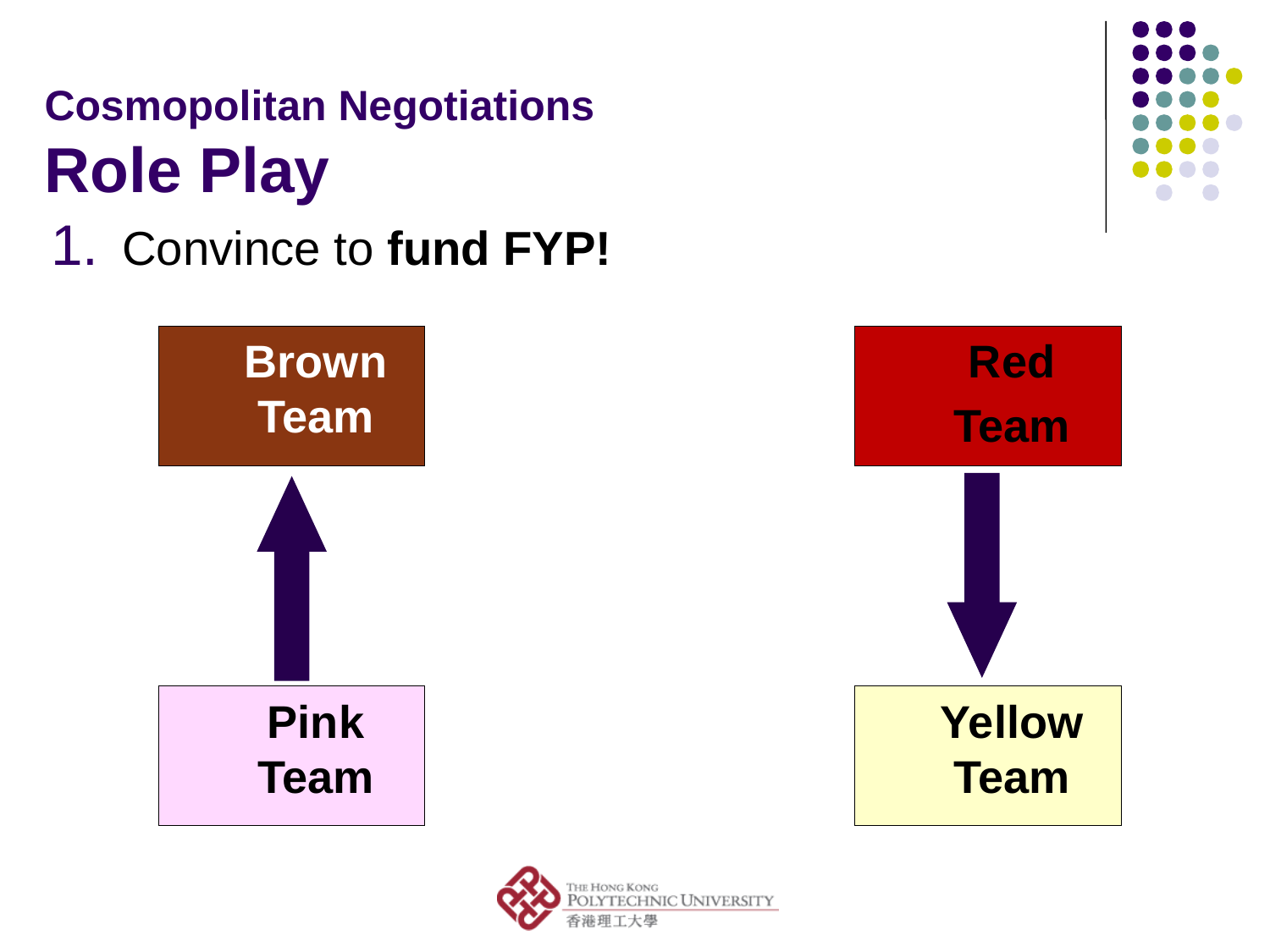

# Cosmopolitan Negotiations Role Play
Convince to fund FYP!
Brown Team
Red
Team

Pink
Team
Yellow Team